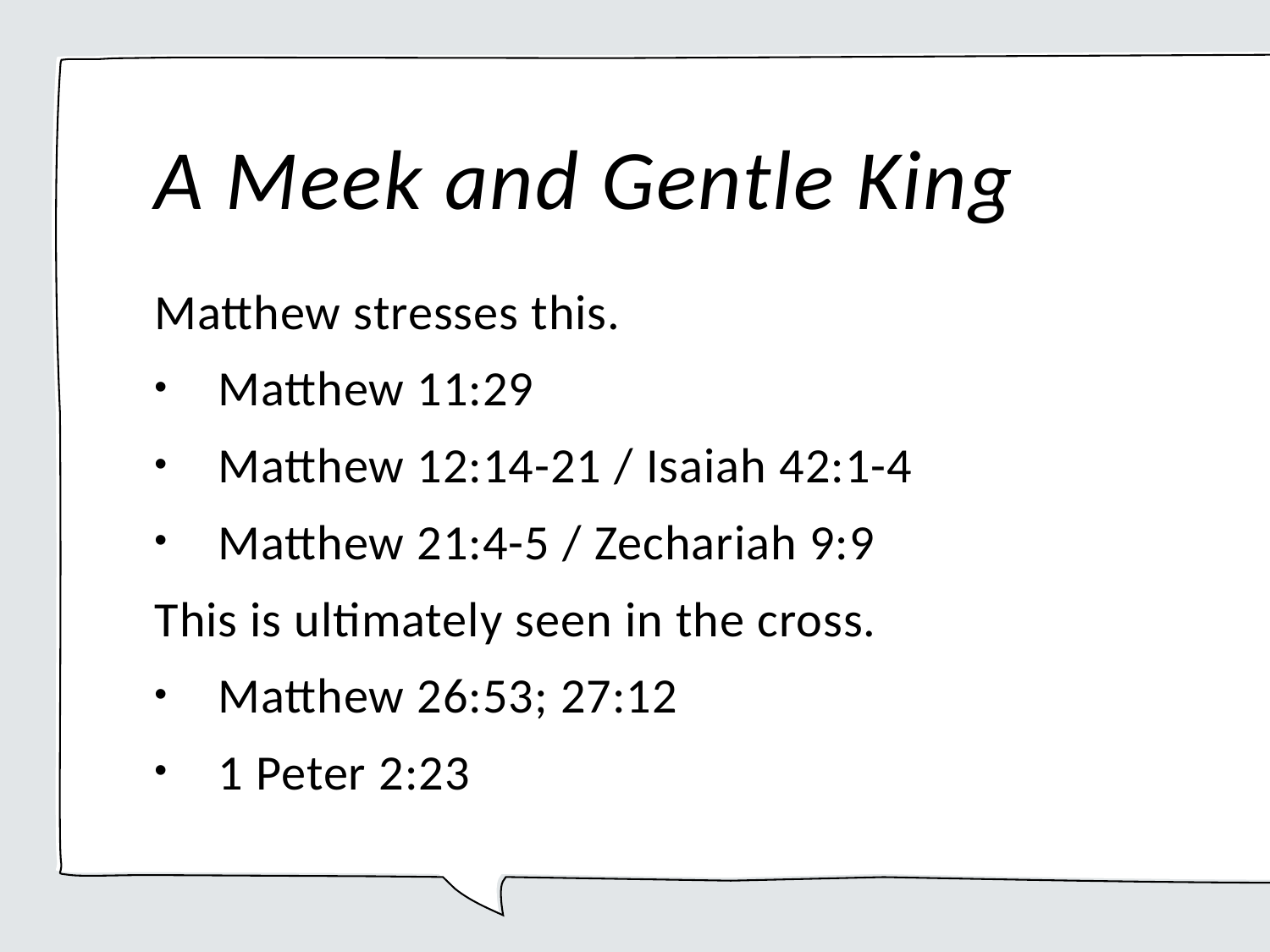

# A Meek and Gentle King
Matthew stresses this.
Matthew 11:29
Matthew 12:14-21 / Isaiah 42:1-4
Matthew 21:4-5 / Zechariah 9:9
This is ultimately seen in the cross.
Matthew 26:53; 27:12
1 Peter 2:23